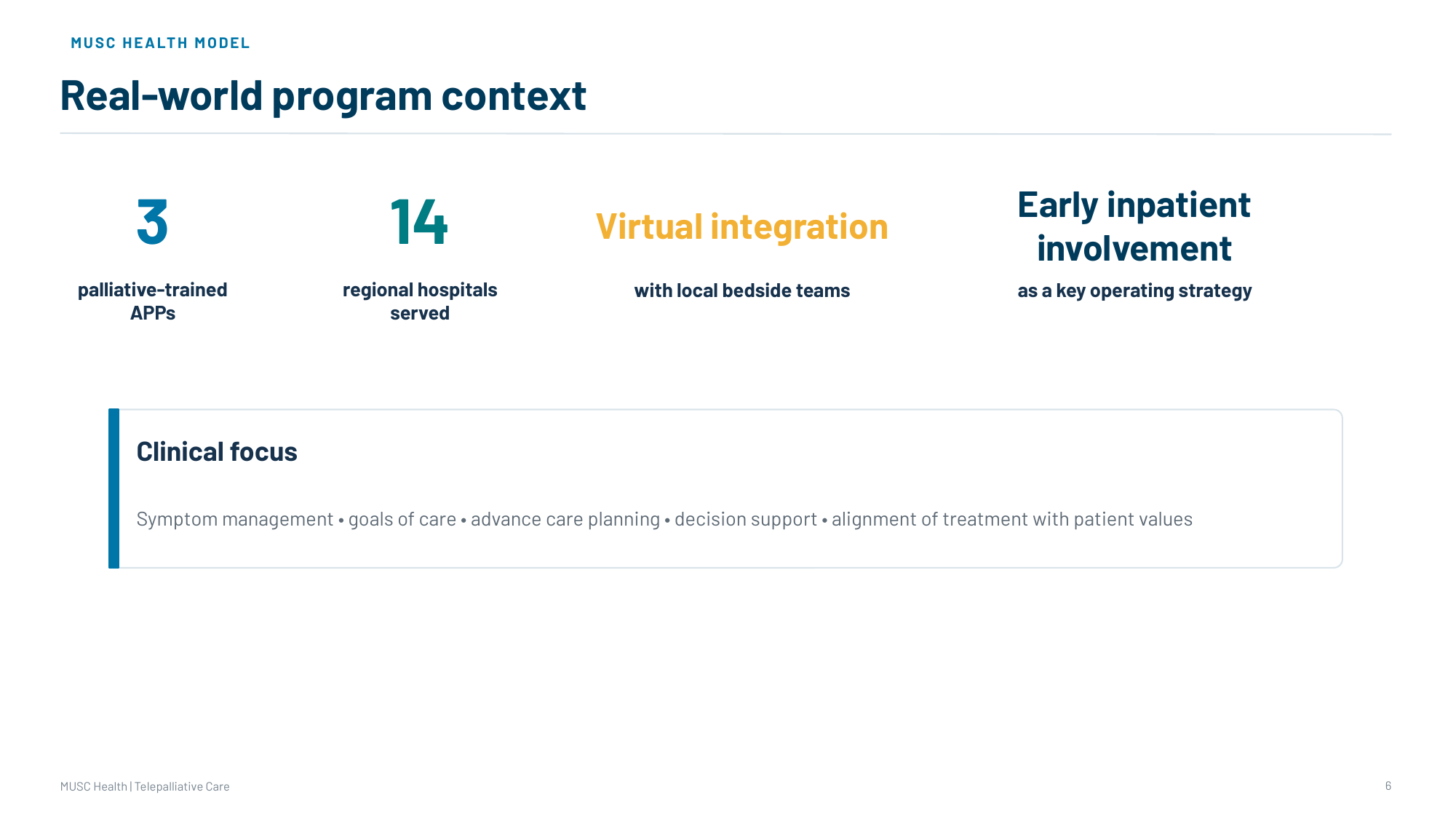

MUSC HEALTH MODEL
Real-world program context

3
14
Virtual integration
Early inpatient involvement
palliative-trained APPs
regional hospitals served
with local bedside teams
as a key operating strategy

Clinical focus
Symptom management • goals of care • advance care planning • decision support • alignment of treatment with patient values
6
MUSC Health | Telepalliative Care